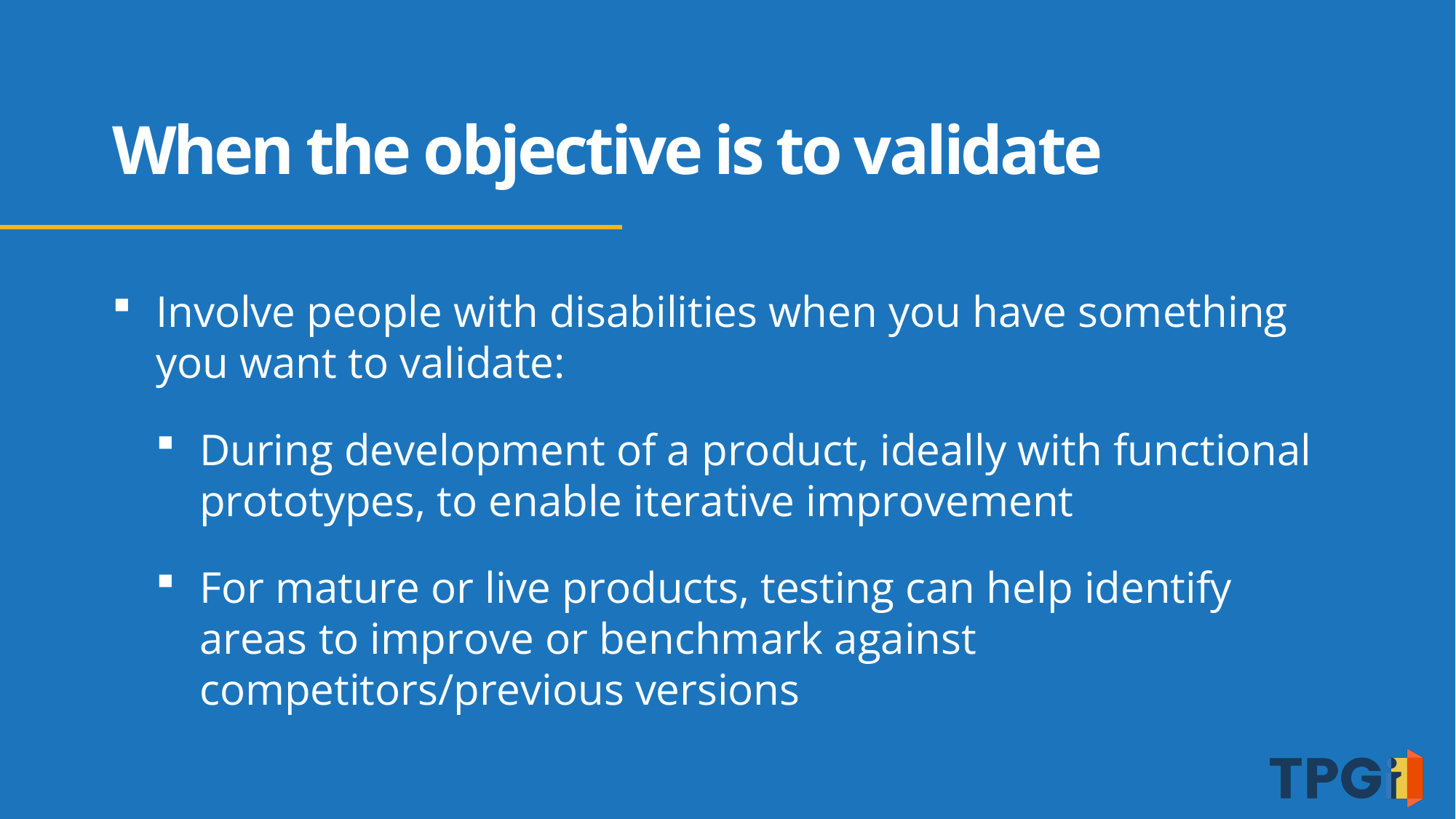

# When the objective is to validate
Involve people with disabilities when you have something you want to validate:
During development of a product, ideally with functional prototypes, to enable iterative improvement
For mature or live products, testing can help identify areas to improve or benchmark against competitors/previous versions